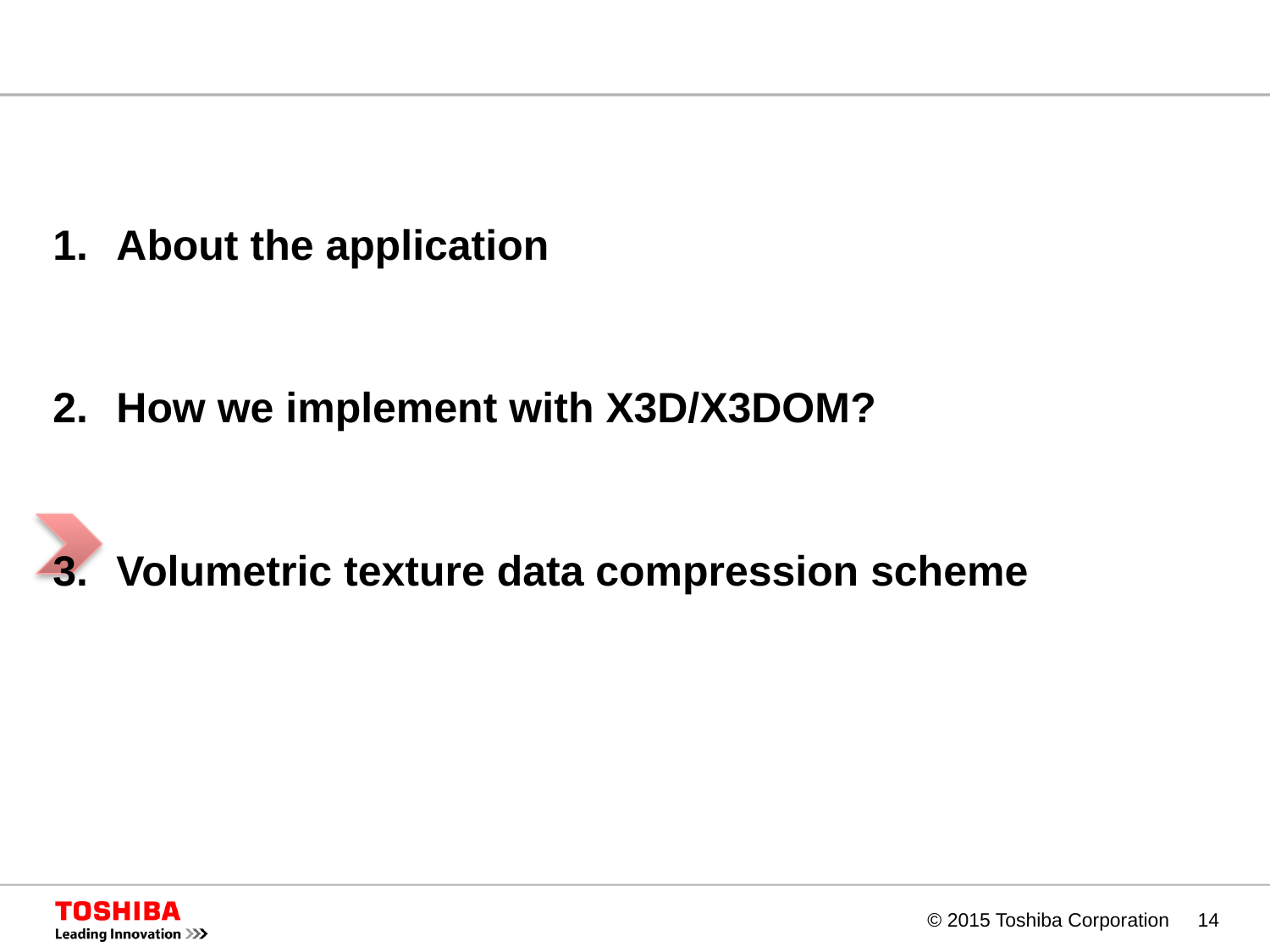

#
About the application
How we implement with X3D/X3DOM?
Volumetric texture data compression scheme